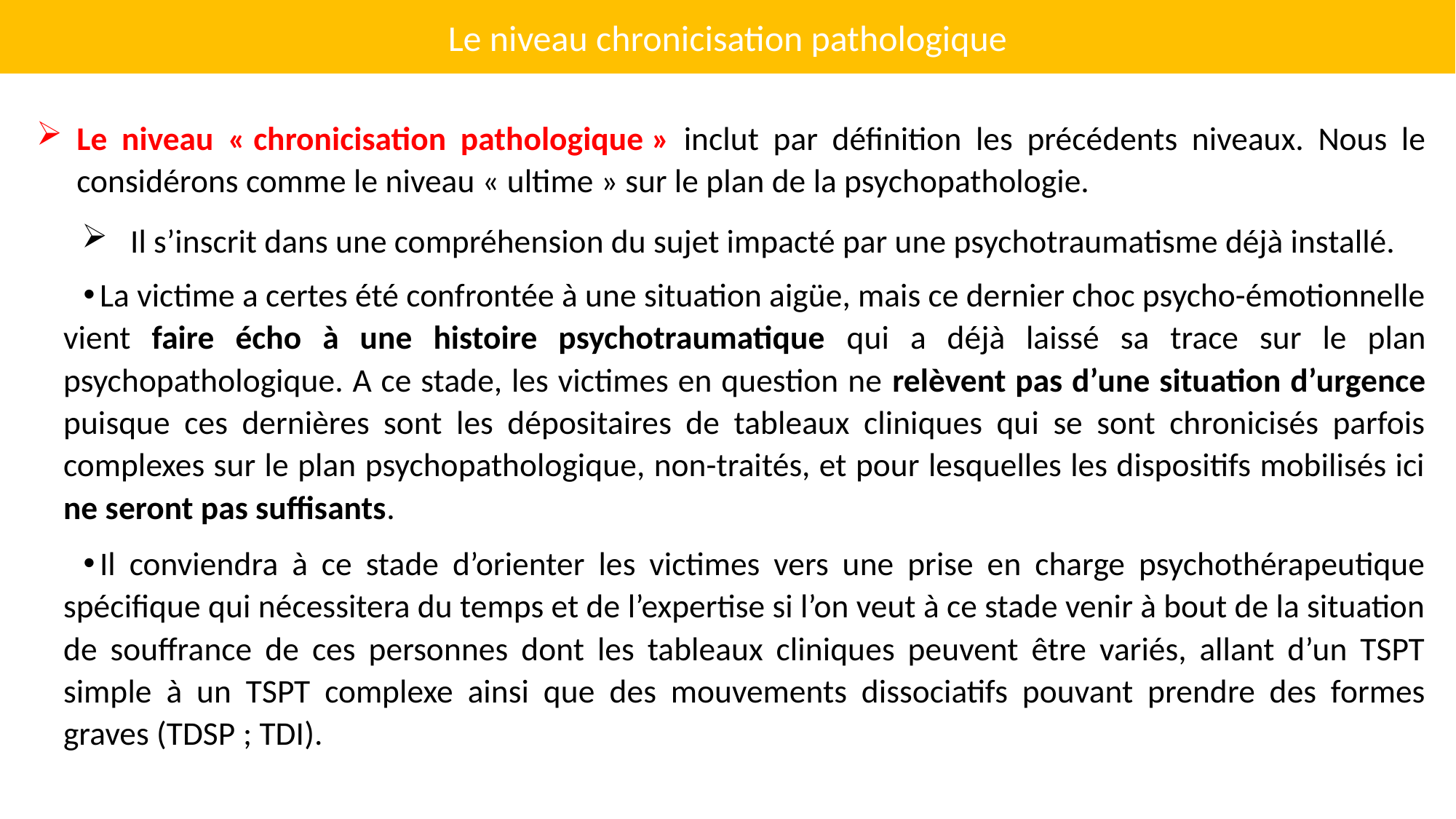

Le niveau chronicisation pathologique
Le niveau « chronicisation pathologique » inclut par définition les précédents niveaux. Nous le considérons comme le niveau « ultime » sur le plan de la psychopathologie.
Il s’inscrit dans une compréhension du sujet impacté par une psychotraumatisme déjà installé.
La victime a certes été confrontée à une situation aigüe, mais ce dernier choc psycho-émotionnelle vient faire écho à une histoire psychotraumatique qui a déjà laissé sa trace sur le plan psychopathologique. A ce stade, les victimes en question ne relèvent pas d’une situation d’urgence puisque ces dernières sont les dépositaires de tableaux cliniques qui se sont chronicisés parfois complexes sur le plan psychopathologique, non-traités, et pour lesquelles les dispositifs mobilisés ici ne seront pas suffisants.
Il conviendra à ce stade d’orienter les victimes vers une prise en charge psychothérapeutique spécifique qui nécessitera du temps et de l’expertise si l’on veut à ce stade venir à bout de la situation de souffrance de ces personnes dont les tableaux cliniques peuvent être variés, allant d’un TSPT simple à un TSPT complexe ainsi que des mouvements dissociatifs pouvant prendre des formes graves (TDSP ; TDI).